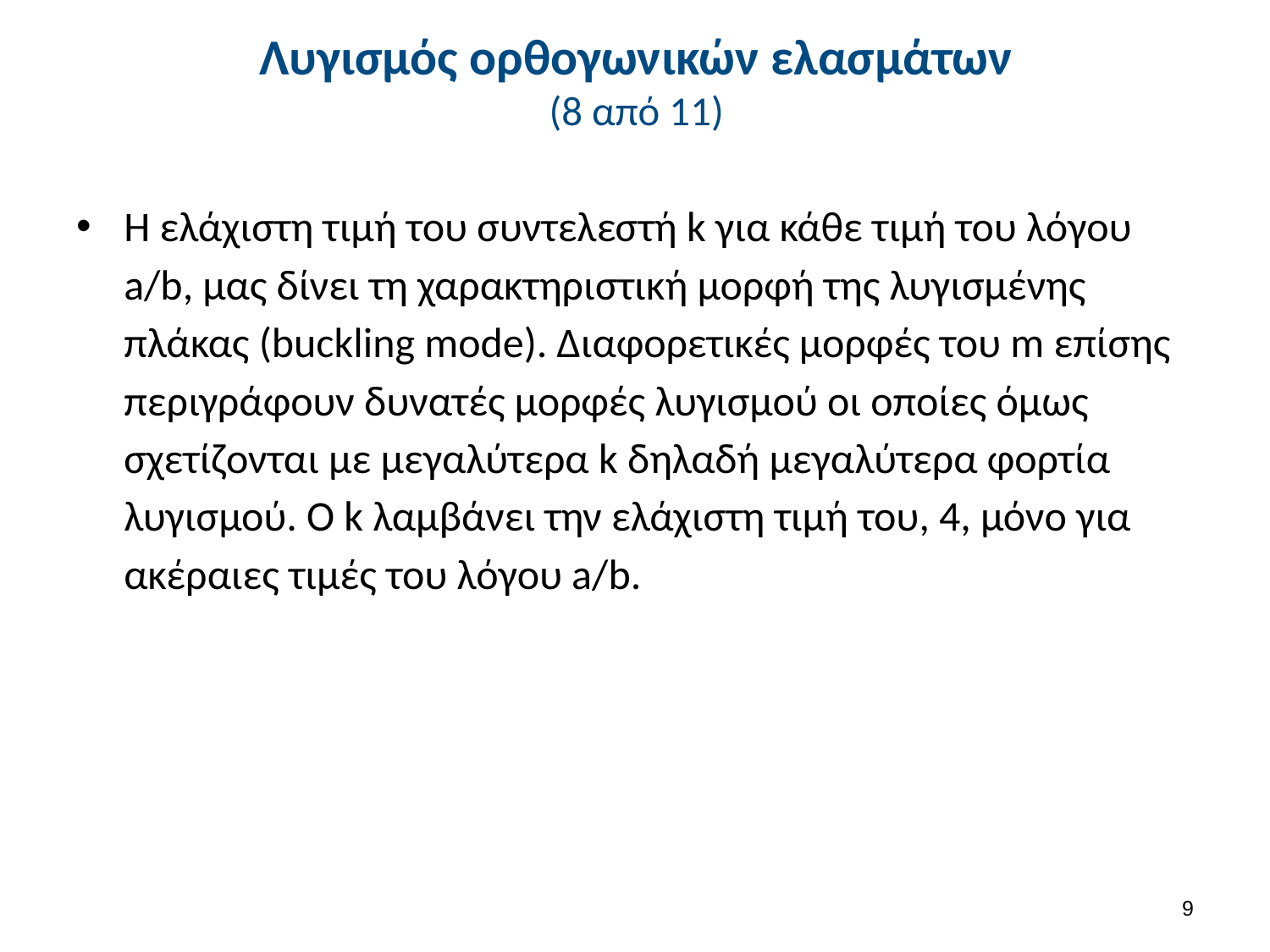

# Λυγισμός ορθογωνικών ελασμάτων (8 από 11)
Η ελάχιστη τιμή του συντελεστή k για κάθε τιμή του λόγου a/b, μας δίνει τη χαρακτηριστική μορφή της λυγισμένης πλάκας (buckling mode). Διαφορετικές μορφές του m επίσης περιγράφουν δυνατές μορφές λυγισμού οι οποίες όμως σχετίζονται με μεγαλύτερα k δηλαδή μεγαλύτερα φορτία λυγισμού. Ο k λαμβάνει την ελάχιστη τιμή του, 4, μόνο για ακέραιες τιμές του λόγου a/b.
9